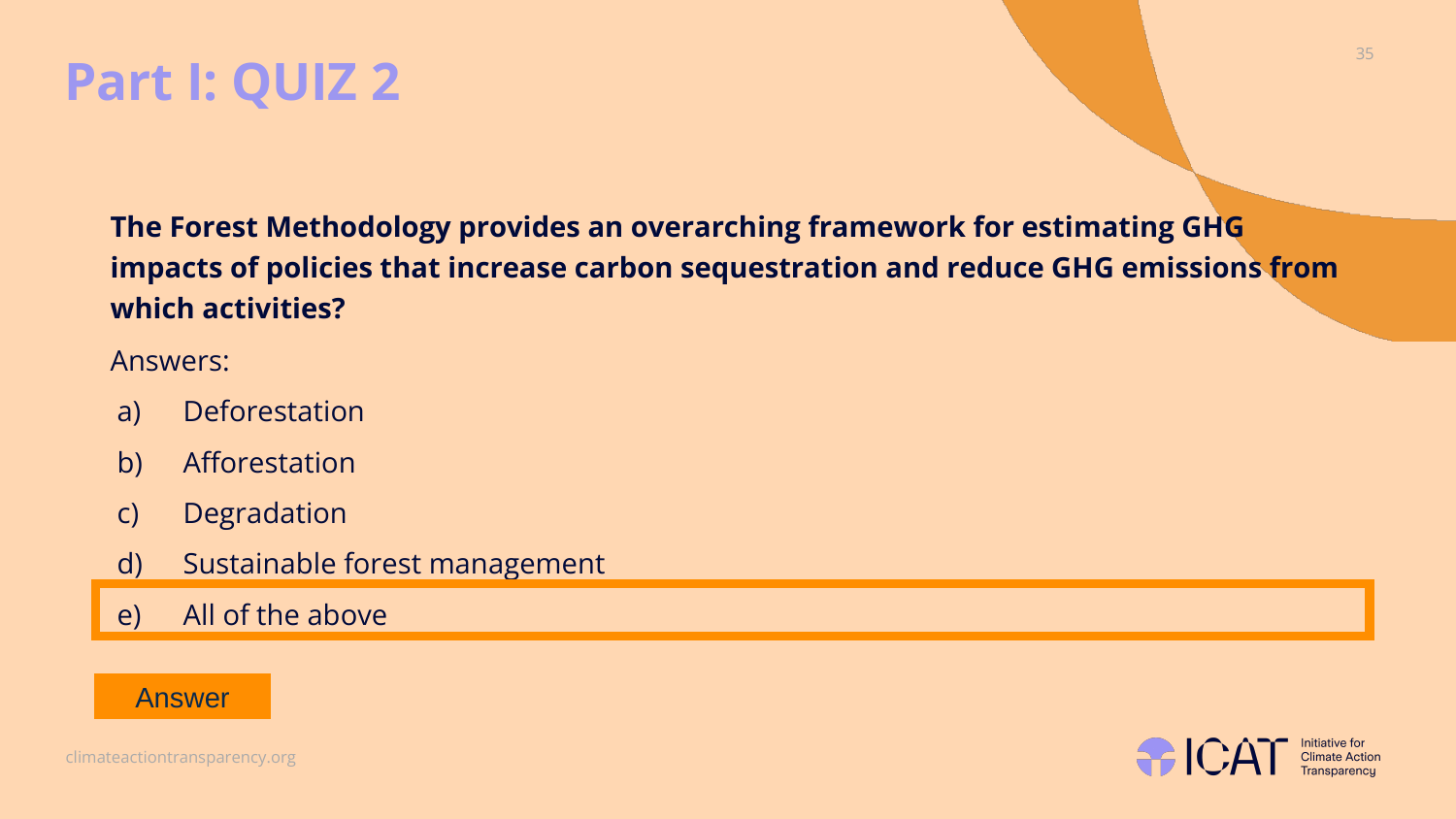

# Part I: QUIZ 2
The Forest Methodology provides an overarching framework for estimating GHG impacts of policies that increase carbon sequestration and reduce GHG emissions from which activities?
Answers:
Deforestation
Afforestation
Degradation
Sustainable forest management
All of the above

Answer